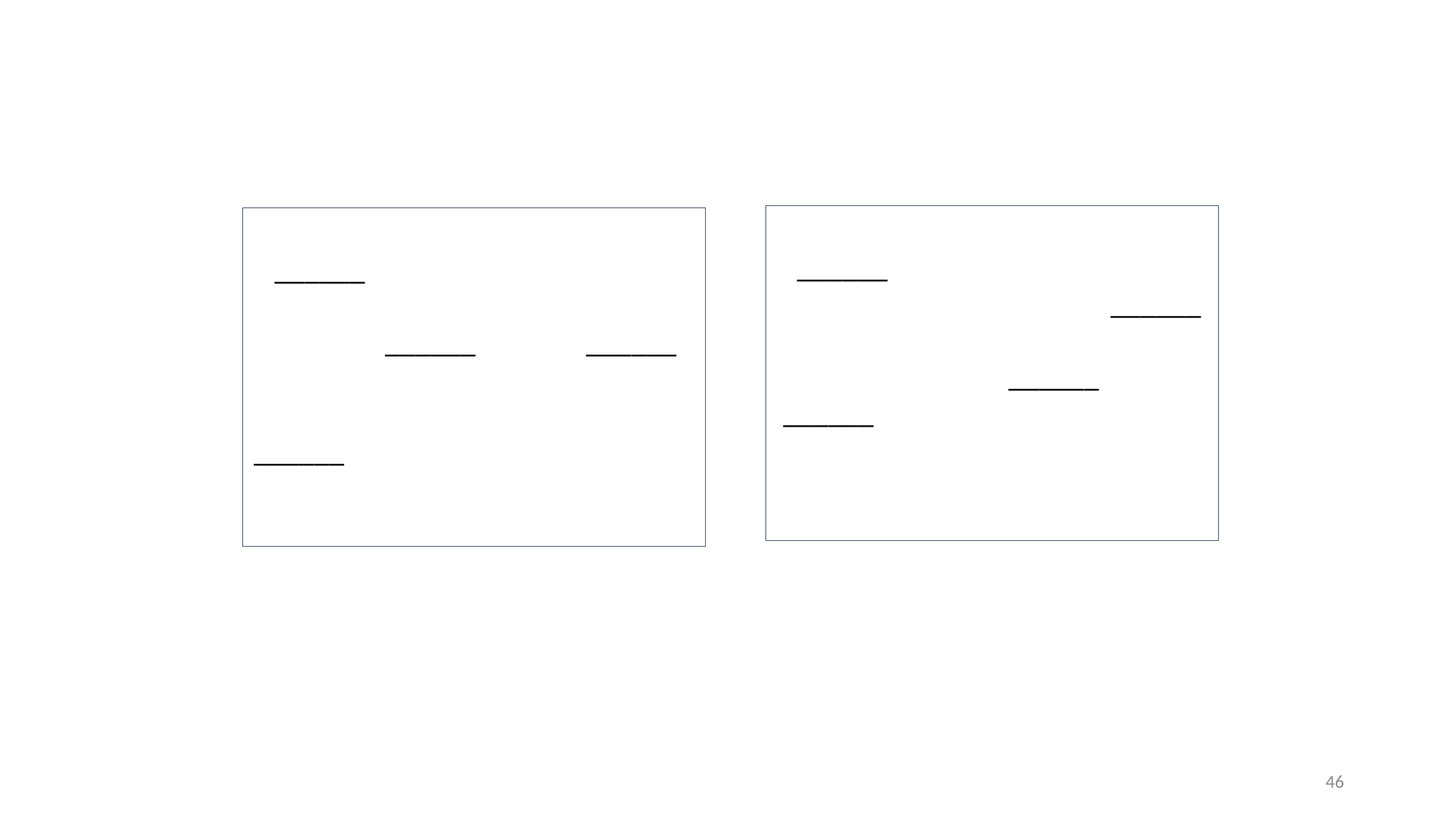

______
                     		 ______

		  ______                 ______

   ______

                   ______                ______

			          ______

46